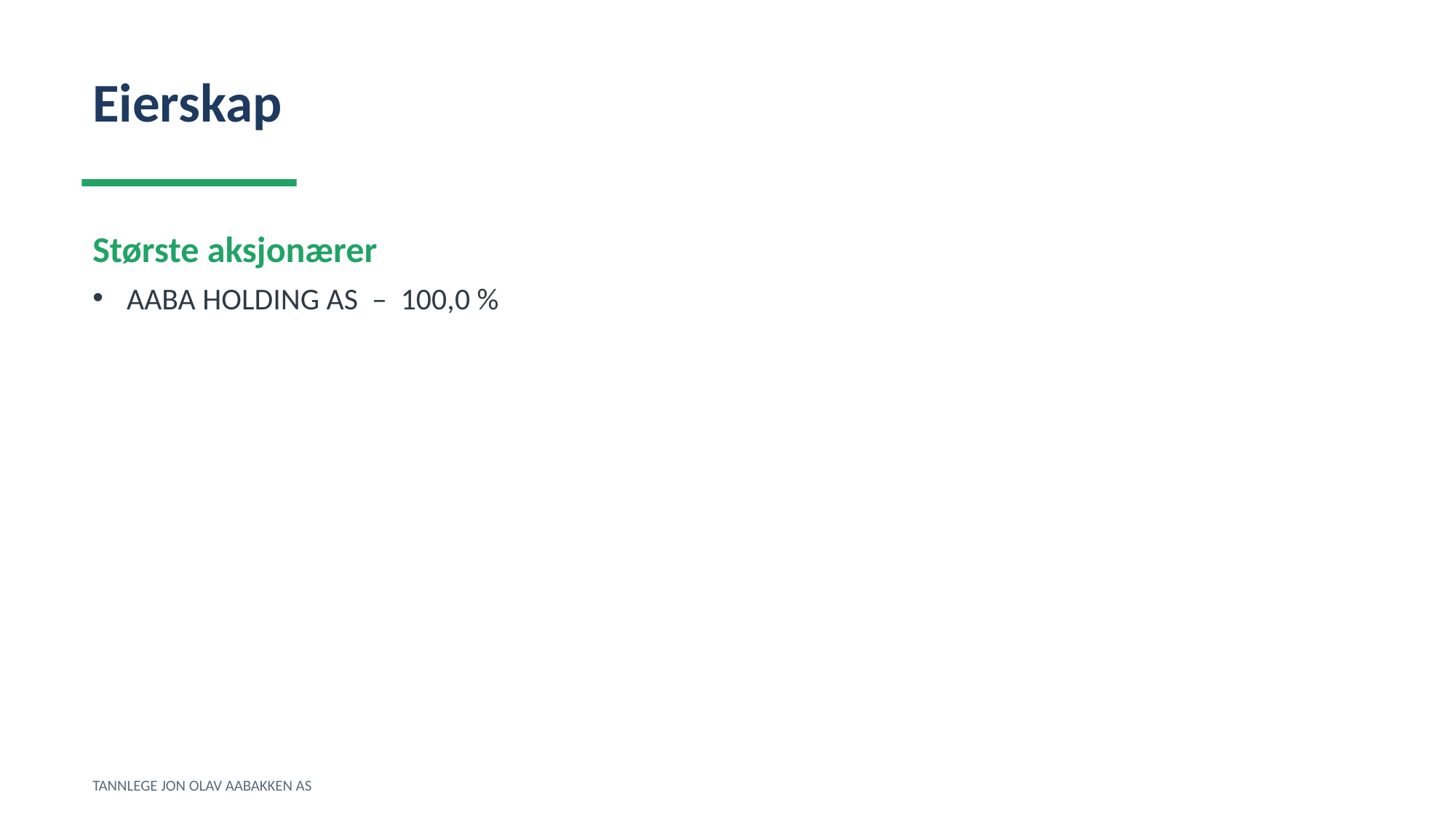

Eierskap

Største aksjonærer
AABA HOLDING AS  –  100,0 %
TANNLEGE JON OLAV AABAKKEN AS